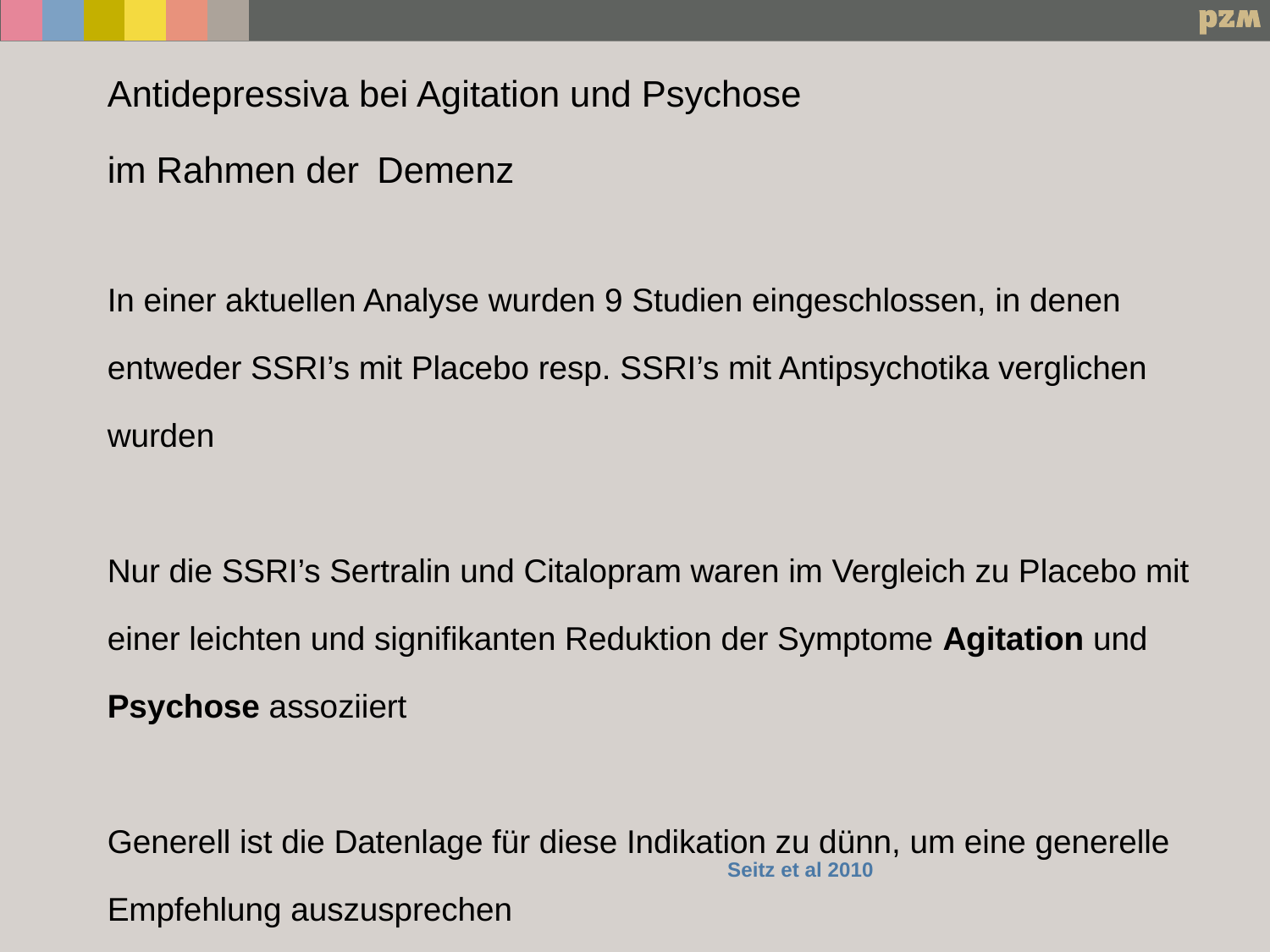

Antidepressiva bei Agitation und Psychose
im Rahmen der Demenz
In einer aktuellen Analyse wurden 9 Studien eingeschlossen, in denen entweder SSRI’s mit Placebo resp. SSRI’s mit Antipsychotika verglichen wurden

Nur die SSRI’s Sertralin und Citalopram waren im Vergleich zu Placebo mit einer leichten und signifikanten Reduktion der Symptome Agitation und Psychose assoziiert

Generell ist die Datenlage für diese Indikation zu dünn, um eine generelle Empfehlung auszusprechen

Evidenzgrad D, Empfehlungsgrad 5
Seitz et al 2010